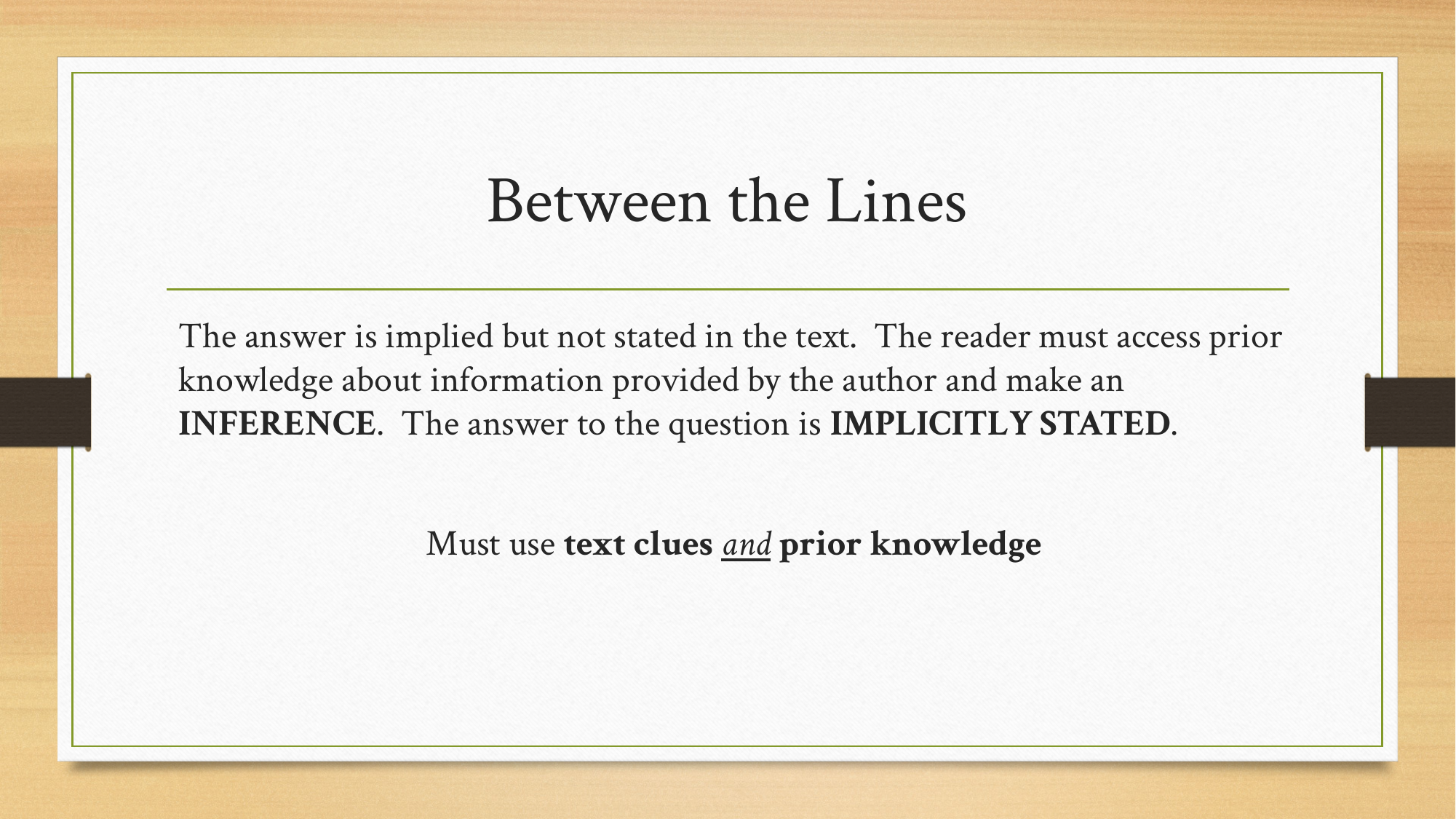

# Between the Lines
The answer is implied but not stated in the text.  The reader must access prior knowledge about information provided by the author and make an INFERENCE.  The answer to the question is IMPLICITLY STATED.

Must use text clues and prior knowledge